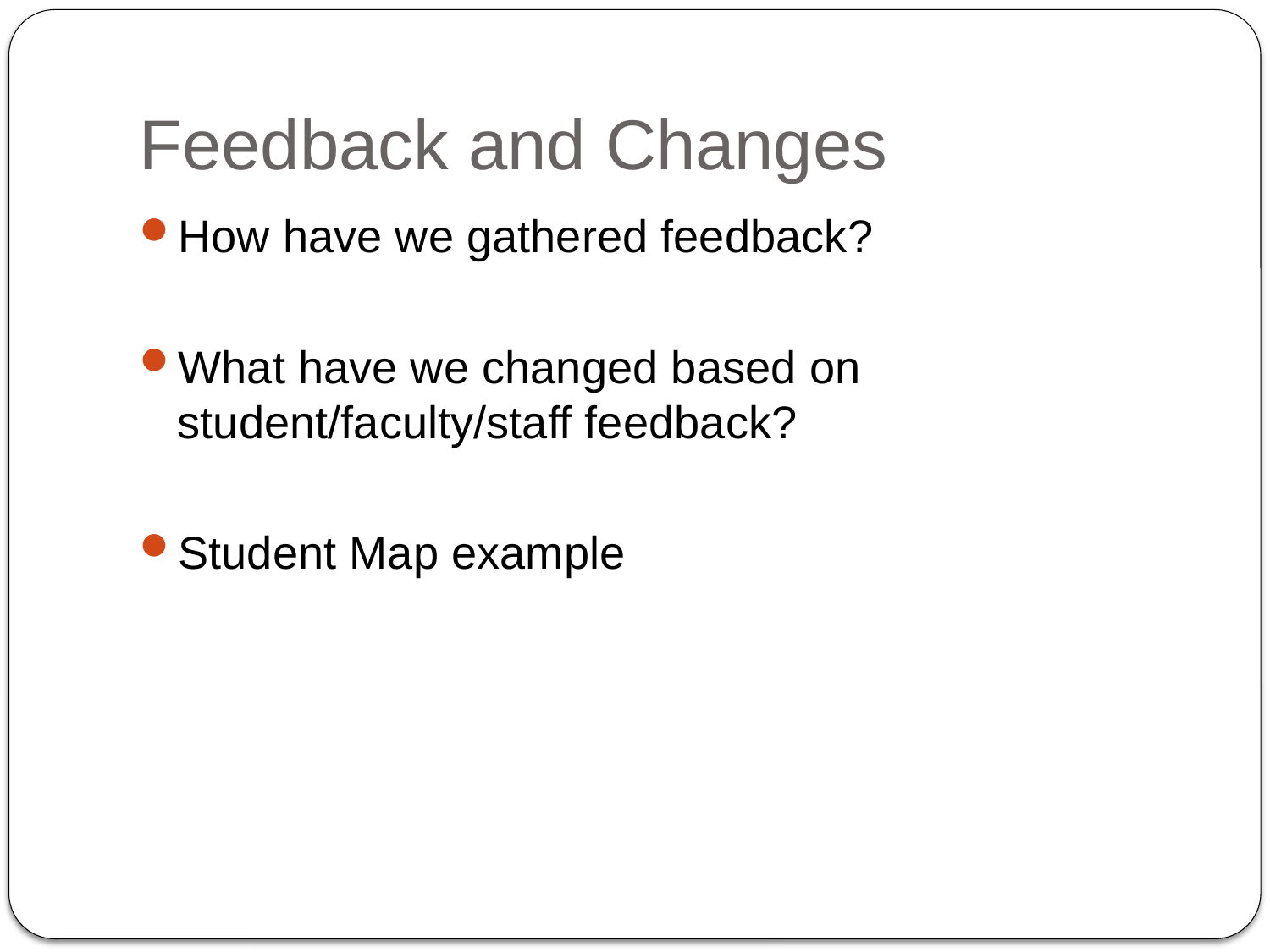

# Feedback and Changes
How have we gathered feedback?

What have we changed based on student/faculty/staff feedback?

Student Map example